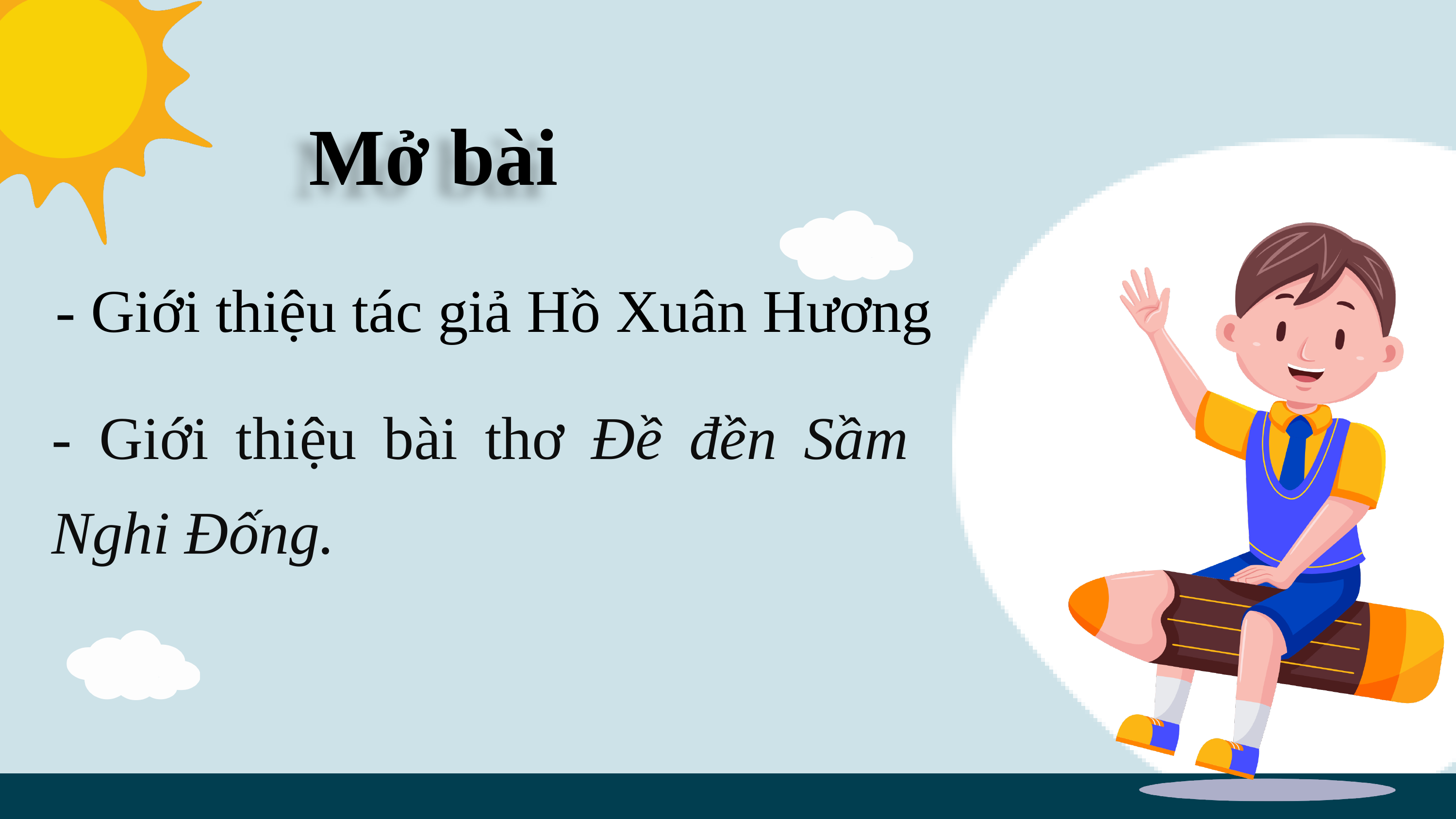

Mở bài

- Giới thiệu tác giả Hồ Xuân Hương
- Giới thiệu bài thơ Đề đền Sầm Nghi Đống.